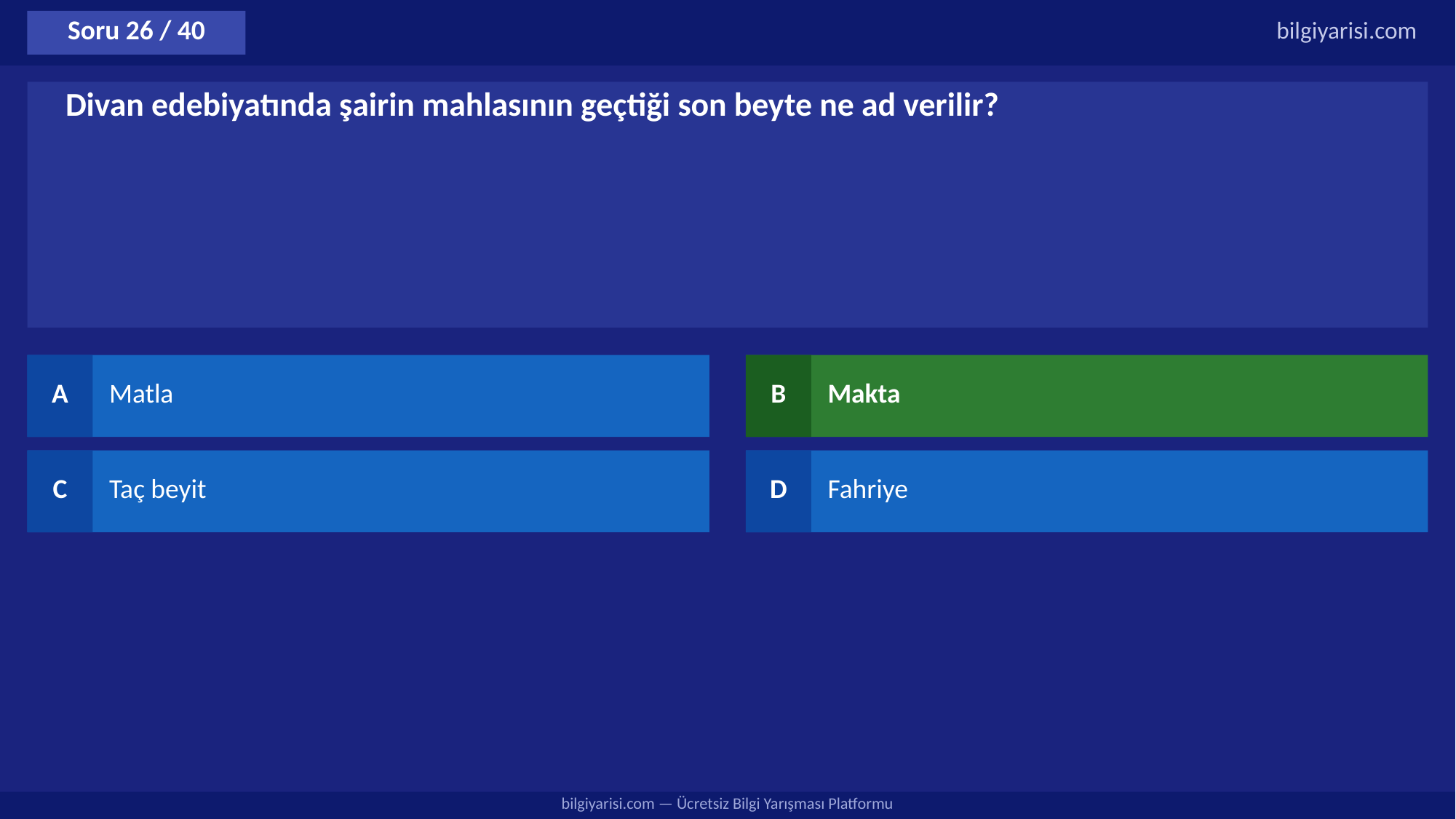

Soru 26 / 40
bilgiyarisi.com

Divan edebiyatında şairin mahlasının geçtiği son beyte ne ad verilir?

A
Matla

B
Makta

C
Taç beyit

D
Fahriye
bilgiyarisi.com — Ücretsiz Bilgi Yarışması Platformu